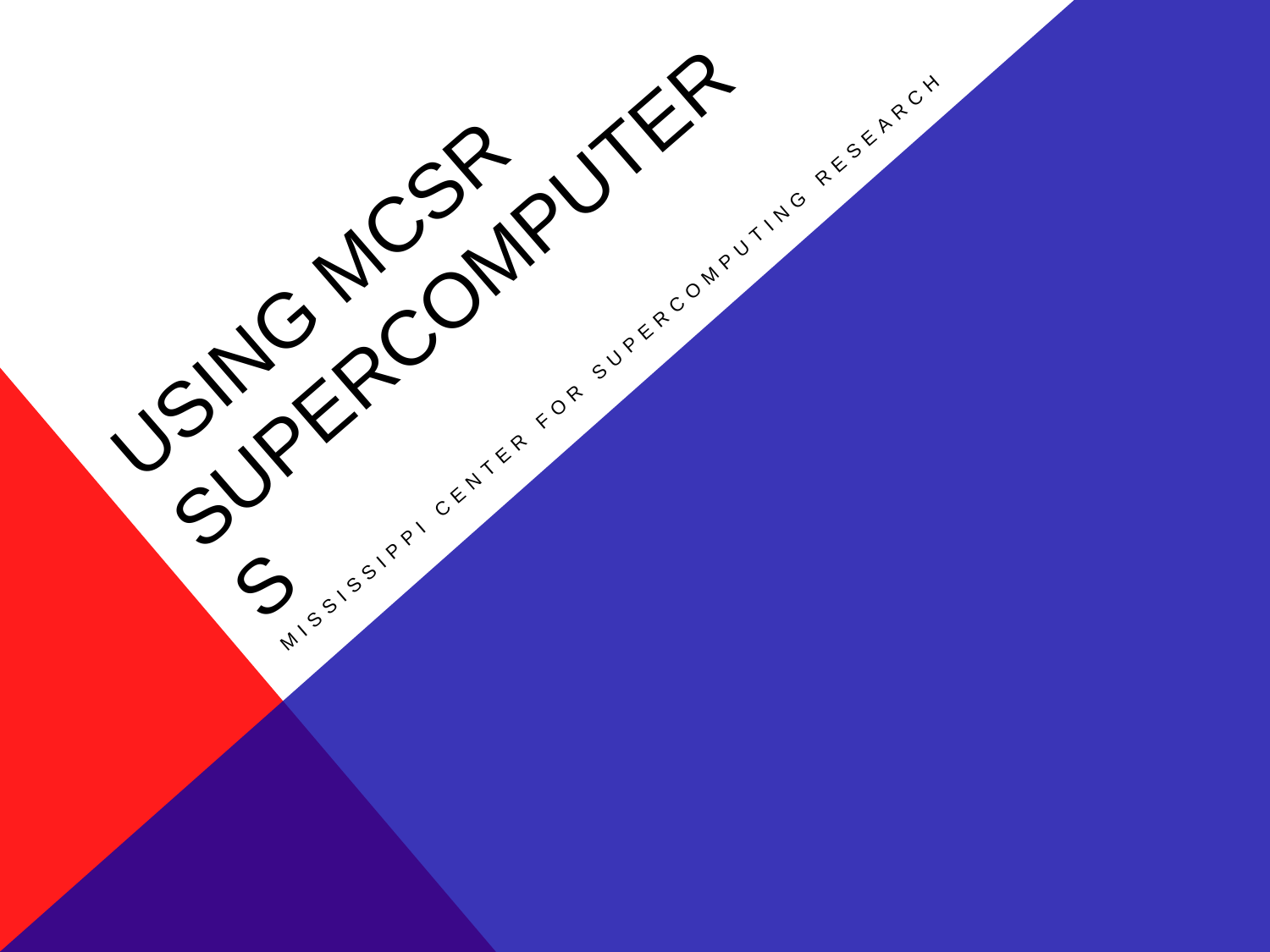

# Using MCSR Supercomputers
Mississippi Center for Supercomputing Research